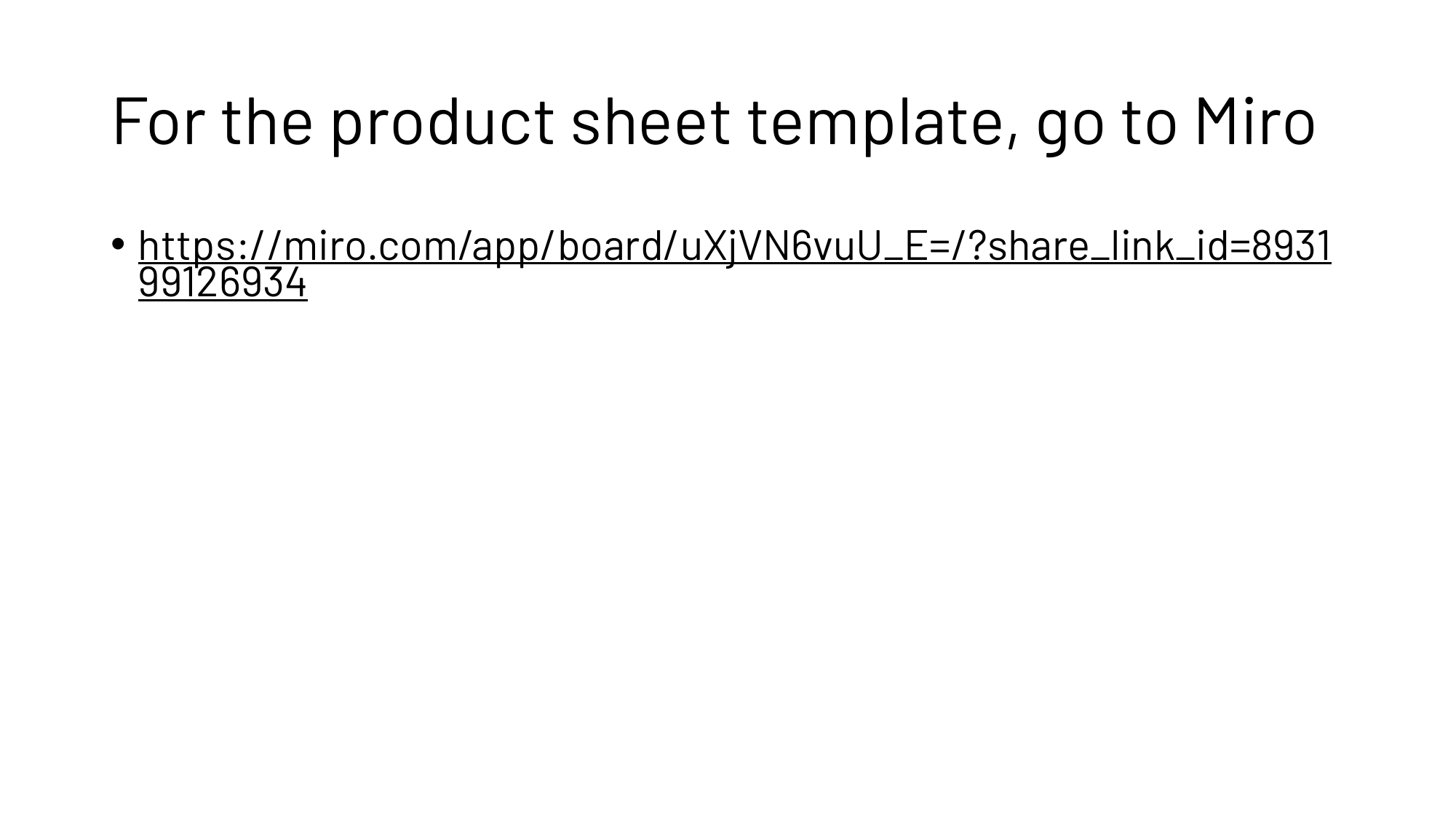

# For the product sheet template, go to Miro
https://miro.com/app/board/uXjVN6vuU_E=/?share_link_id=893199126934